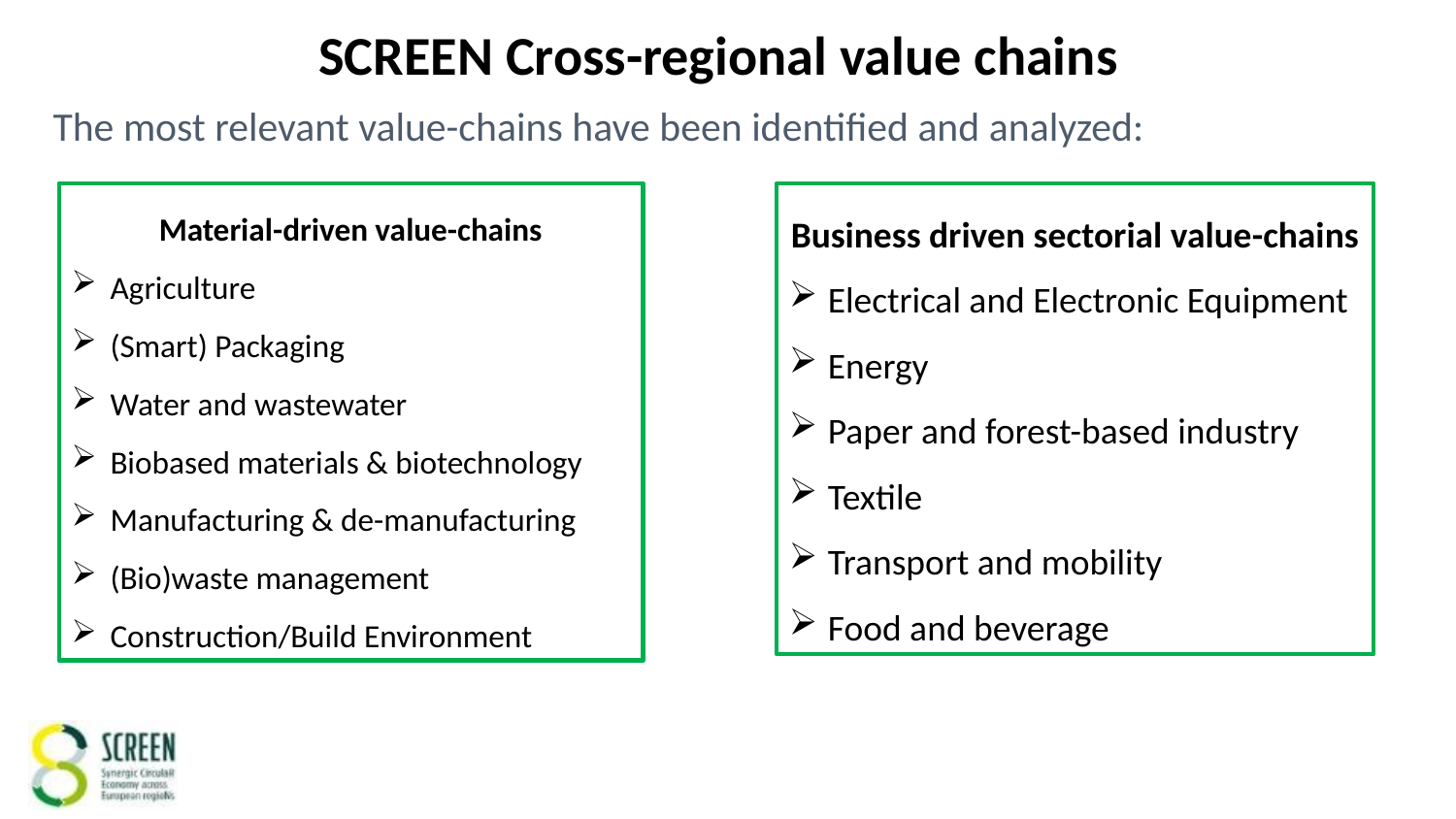

SCREEN Cross-regional value chains
The most relevant value-chains have been identified and analyzed:
Material-driven value-chains
Agriculture
(Smart) Packaging
Water and wastewater
Biobased materials & biotechnology
Manufacturing & de-manufacturing
(Bio)waste management
Construction/Build Environment
Business driven sectorial value-chains
Electrical and Electronic Equipment
Energy
Paper and forest-based industry
Textile
Transport and mobility
Food and beverage